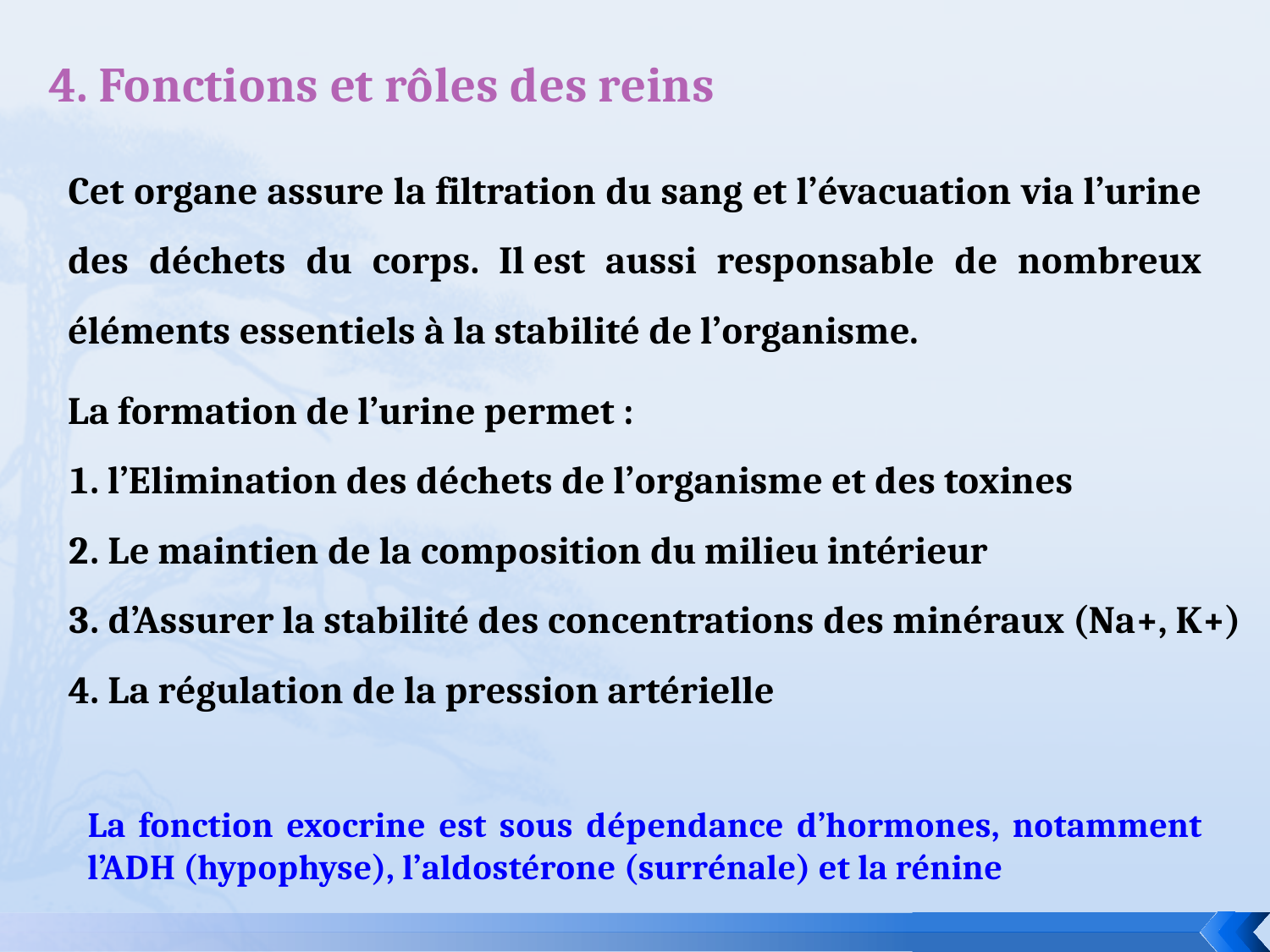

4. Fonctions et rôles des reins
Cet organe assure la filtration du sang et l’évacuation via l’urine des déchets du corps. Il est aussi responsable de nombreux éléments essentiels à la stabilité de l’organisme.
La formation de l’urine permet :
1. l’Elimination des déchets de l’organisme et des toxines
2. Le maintien de la composition du milieu intérieur
3. d’Assurer la stabilité des concentrations des minéraux (Na+, K+)
4. La régulation de la pression artérielle
La fonction exocrine est sous dépendance d’hormones, notamment l’ADH (hypophyse), l’aldostérone (surrénale) et la rénine